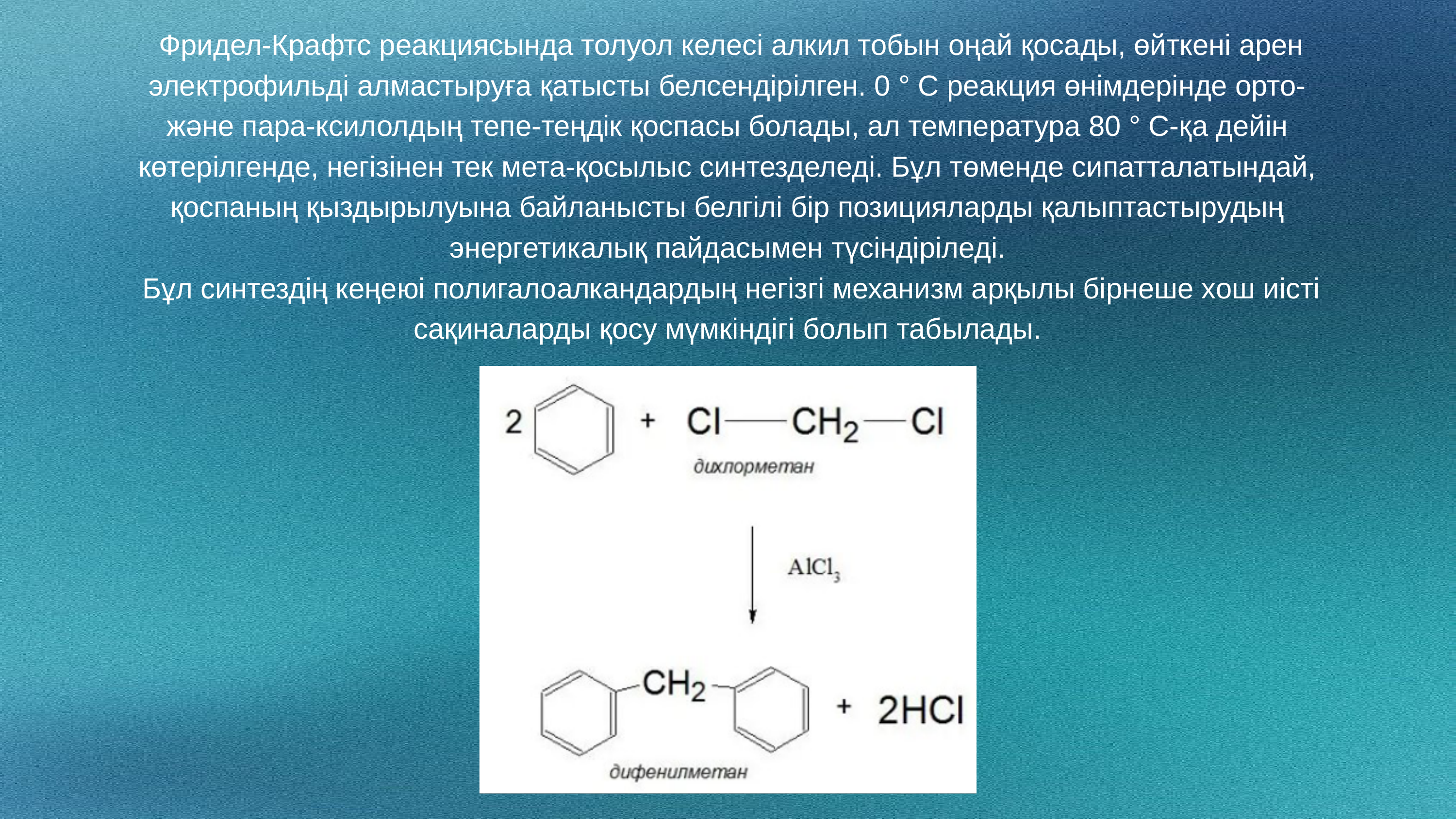

Фридел-Крафтс реакциясында толуол келесі алкил тобын оңай қосады, өйткені арен электрофильді алмастыруға қатысты белсендірілген. 0 ° C реакция өнімдерінде орто- және пара-ксилолдың тепе-теңдік қоспасы болады, ал температура 80 ° C-қа дейін көтерілгенде, негізінен тек мета-қосылыс синтезделеді. Бұл төменде сипатталатындай, қоспаның қыздырылуына байланысты белгілі бір позицияларды қалыптастырудың энергетикалық пайдасымен түсіндіріледі.
 Бұл синтездің кеңеюі полигалоалкандардың негізгі механизм арқылы бірнеше хош иісті сақиналарды қосу мүмкіндігі болып табылады.